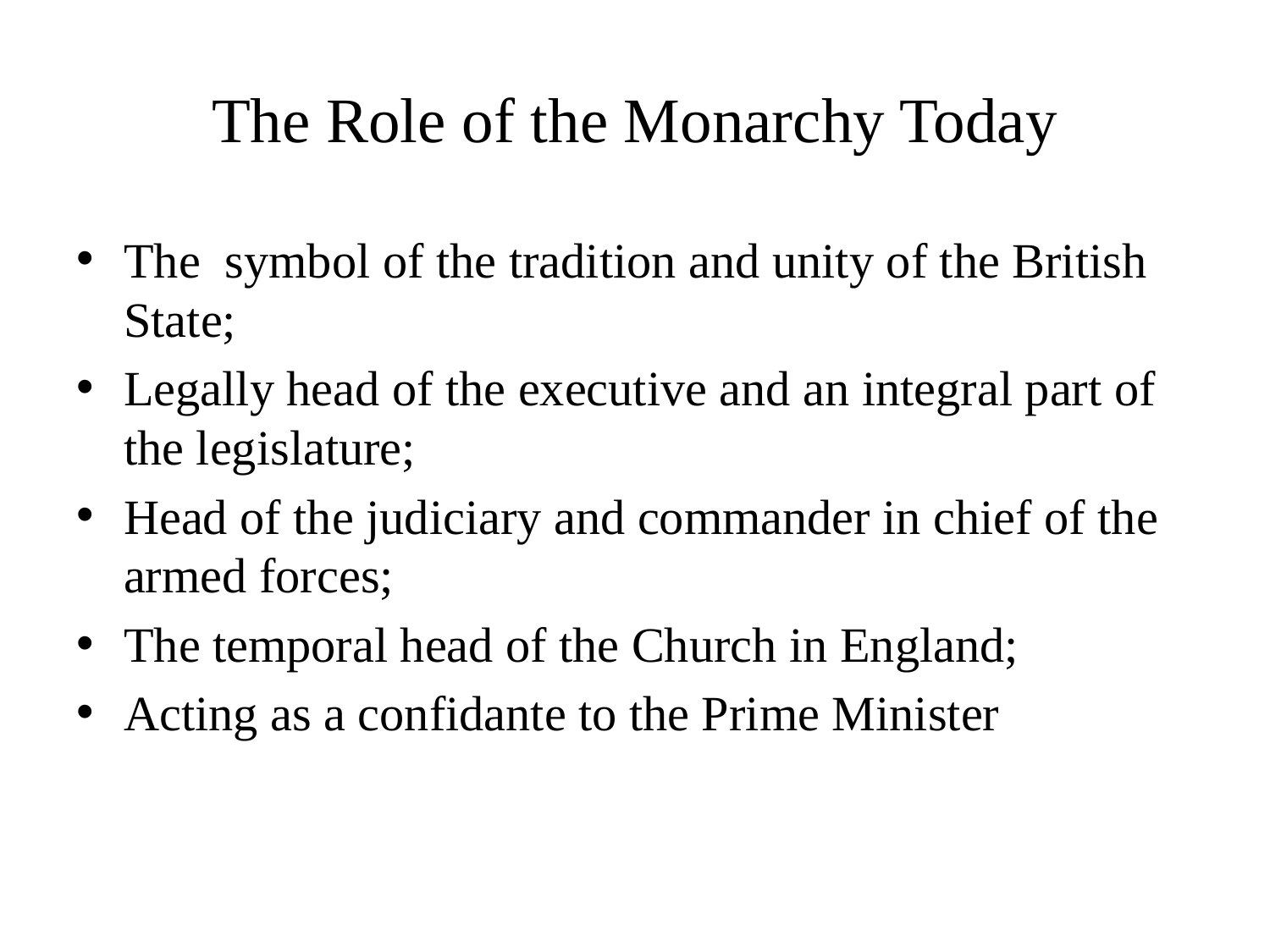

# The Role of the Monarchy Today
The  symbol of the tradition and unity of the British State;
Legally head of the executive and an integral part of the legislature;
Head of the judiciary and commander in chief of the armed forces;
The temporal head of the Church in England;
Acting as a confidante to the Prime Minister